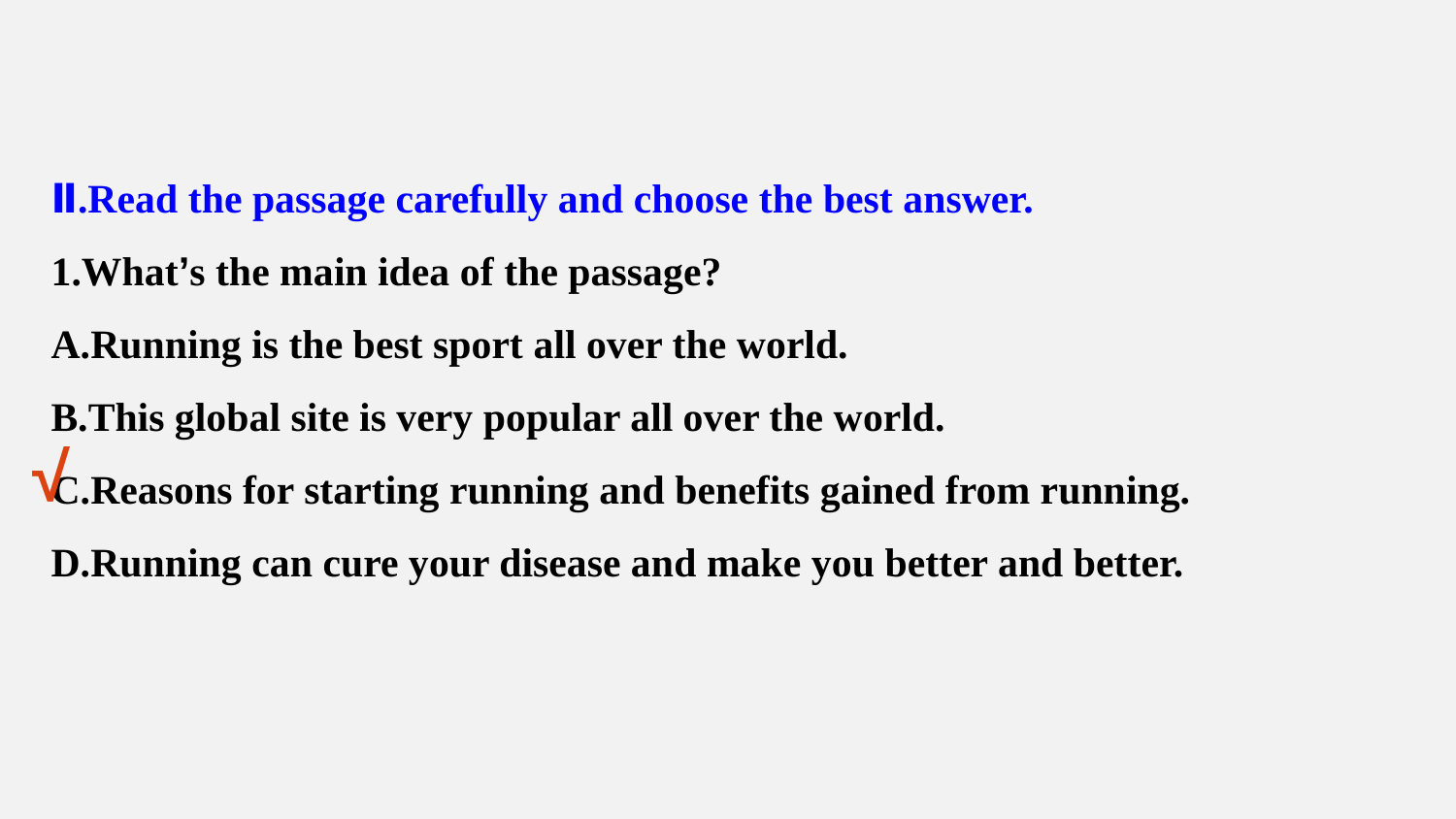

Ⅱ.Read the passage carefully and choose the best answer.
1.What’s the main idea of the passage?
A.Running is the best sport all over the world.
B.This global site is very popular all over the world.
C.Reasons for starting running and benefits gained from running.
D.Running can cure your disease and make you better and better.
√